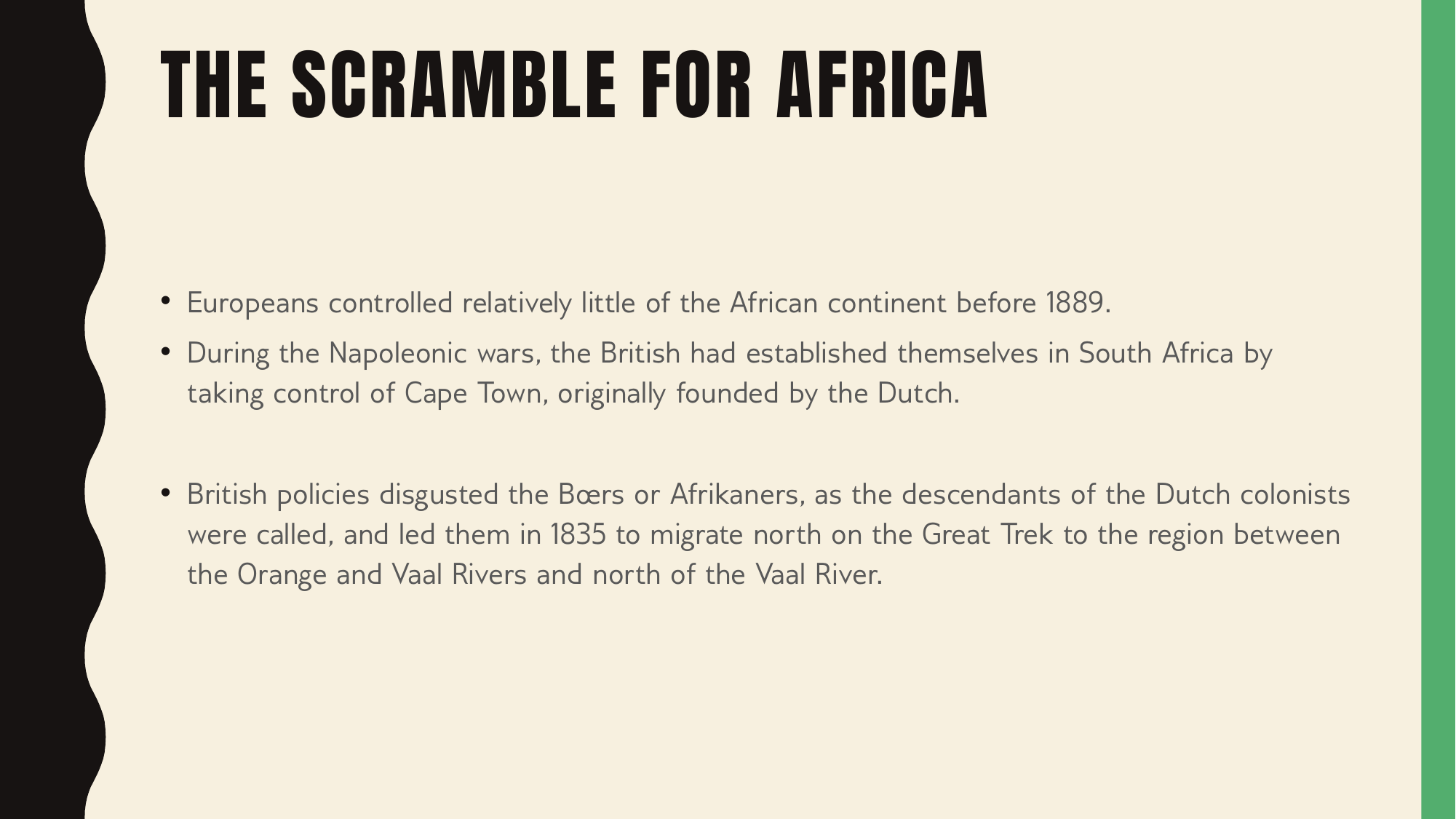

# The scramble for Africa
Europeans controlled relatively little of the African continent before 1889.
During the Napoleonic wars, the British had established themselves in South Africa by taking control of Cape Town, originally founded by the Dutch.

British policies disgusted the Boers or Afrikaners, as the descendants of the Dutch colonists were called, and led them in 1835 to migrate north on the Great Trek to the region between the Orange and Vaal Rivers and north of the Vaal River.